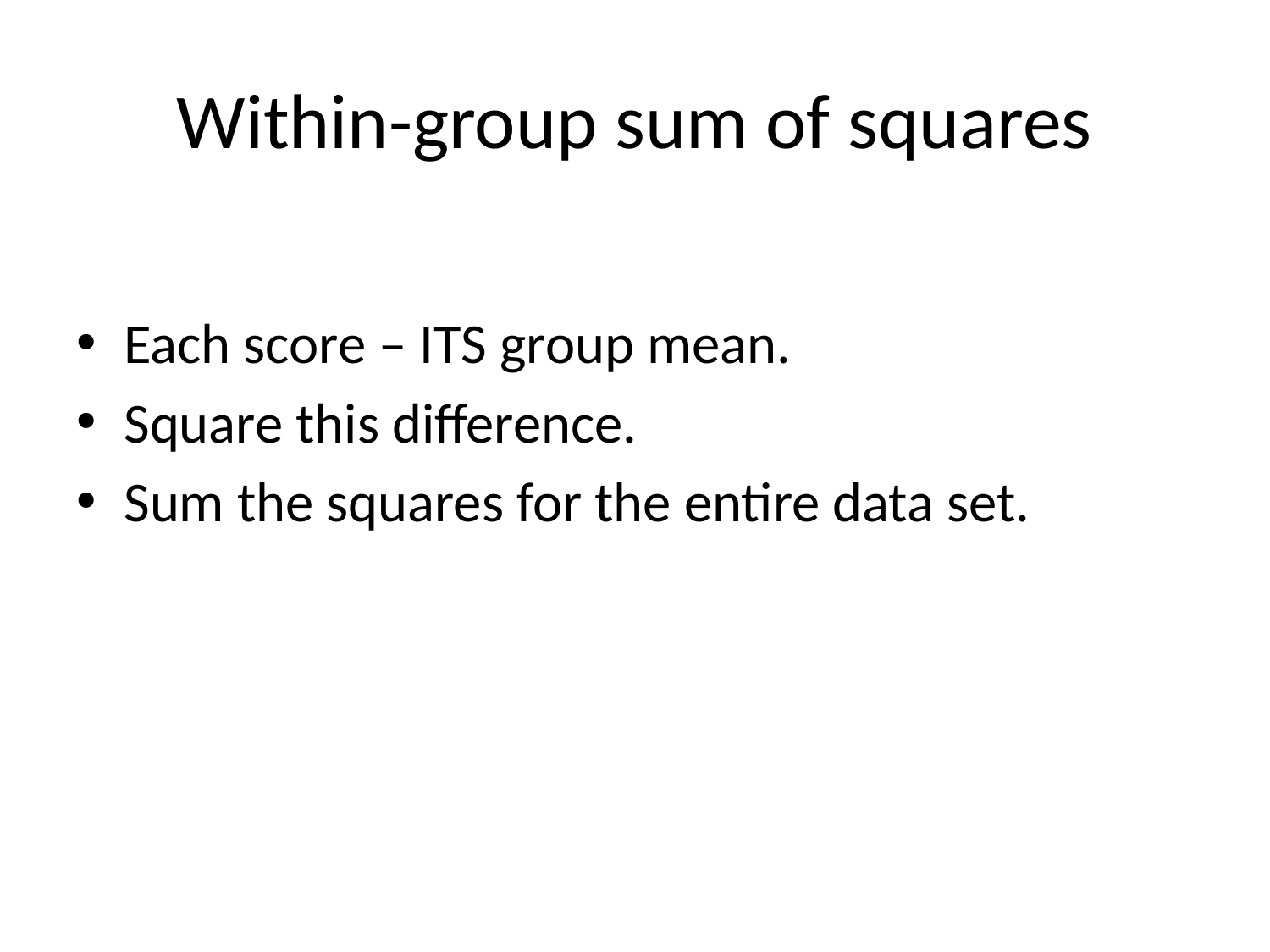

# Within-group sum of squares

Each score – ITS group mean.
Square this difference.
Sum the squares for the entire data set.